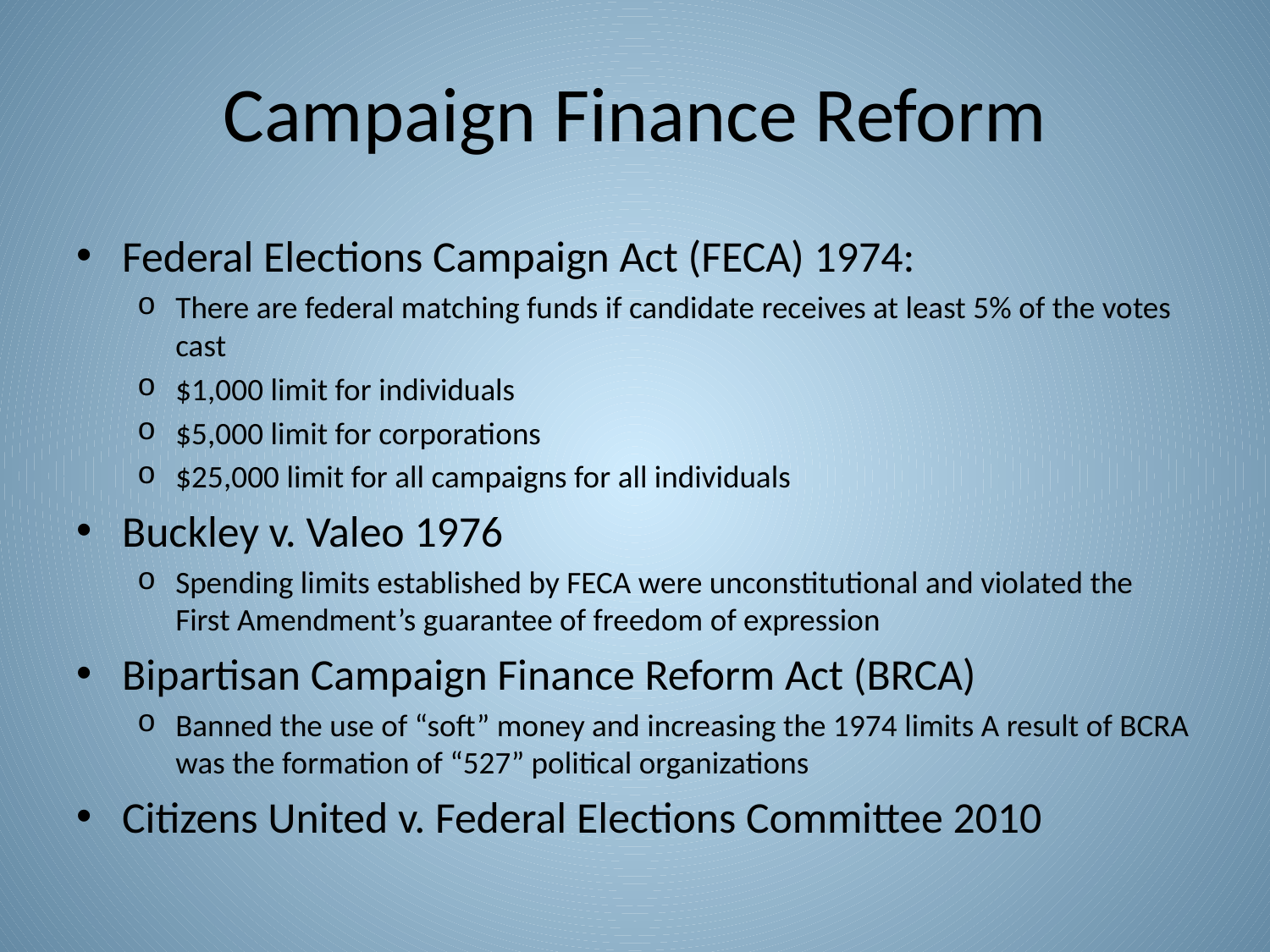

# Campaign Finance Reform
Federal Elections Campaign Act (FECA) 1974:
There are federal matching funds if candidate receives at least 5% of the votes cast
$1,000 limit for individuals
$5,000 limit for corporations
$25,000 limit for all campaigns for all individuals
Buckley v. Valeo 1976
Spending limits established by FECA were unconstitutional and violated the First Amendment’s guarantee of freedom of expression
Bipartisan Campaign Finance Reform Act (BRCA)
Banned the use of “soft” money and increasing the 1974 limits A result of BCRA was the formation of “527” political organizations
Citizens United v. Federal Elections Committee 2010